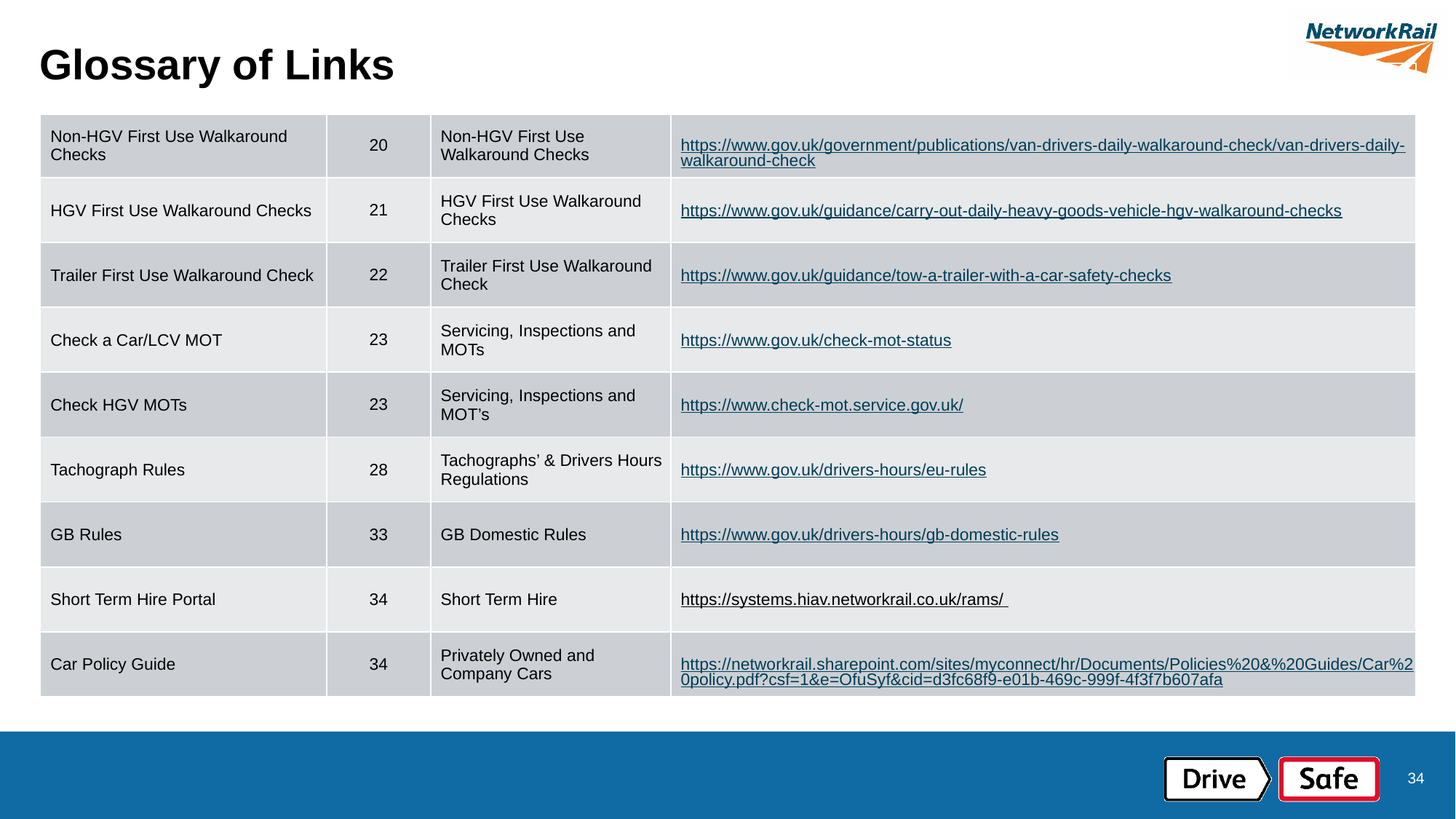

# Glossary of Links
| Subject | Page | Handbook Section | Link |
| --- | --- | --- | --- |
| Non-HGV First Use Walkaround Checks | 20 | Non-HGV First Use Walkaround Checks | https://www.gov.uk/government/publications/van-drivers-daily-walkaround-check/van-drivers-daily-walkaround-check |
| HGV First Use Walkaround Checks | 21 | HGV First Use Walkaround Checks | https://www.gov.uk/guidance/carry-out-daily-heavy-goods-vehicle-hgv-walkaround-checks |
| Trailer First Use Walkaround Check | 22 | Trailer First Use Walkaround Check | https://www.gov.uk/guidance/tow-a-trailer-with-a-car-safety-checks |
| Check a Car/LCV MOT | 23 | Servicing, Inspections and MOTs | https://www.gov.uk/check-mot-status |
| Check HGV MOTs | 23 | Servicing, Inspections and MOT’s | https://www.check-mot.service.gov.uk/ |
| Tachograph Rules | 28 | Tachographs’ & Drivers Hours Regulations | https://www.gov.uk/drivers-hours/eu-rules |
| GB Rules | 33 | GB Domestic Rules | https://www.gov.uk/drivers-hours/gb-domestic-rules |
| Short Term Hire Portal | 34 | Short Term Hire | https://systems.hiav.networkrail.co.uk/rams/ |
| Car Policy Guide | 34 | Privately Owned and Company Cars | https://networkrail.sharepoint.com/sites/myconnect/hr/Documents/Policies%20&%20Guides/Car%20policy.pdf?csf=1&e=OfuSyf&cid=d3fc68f9-e01b-469c-999f-4f3f7b607afa |